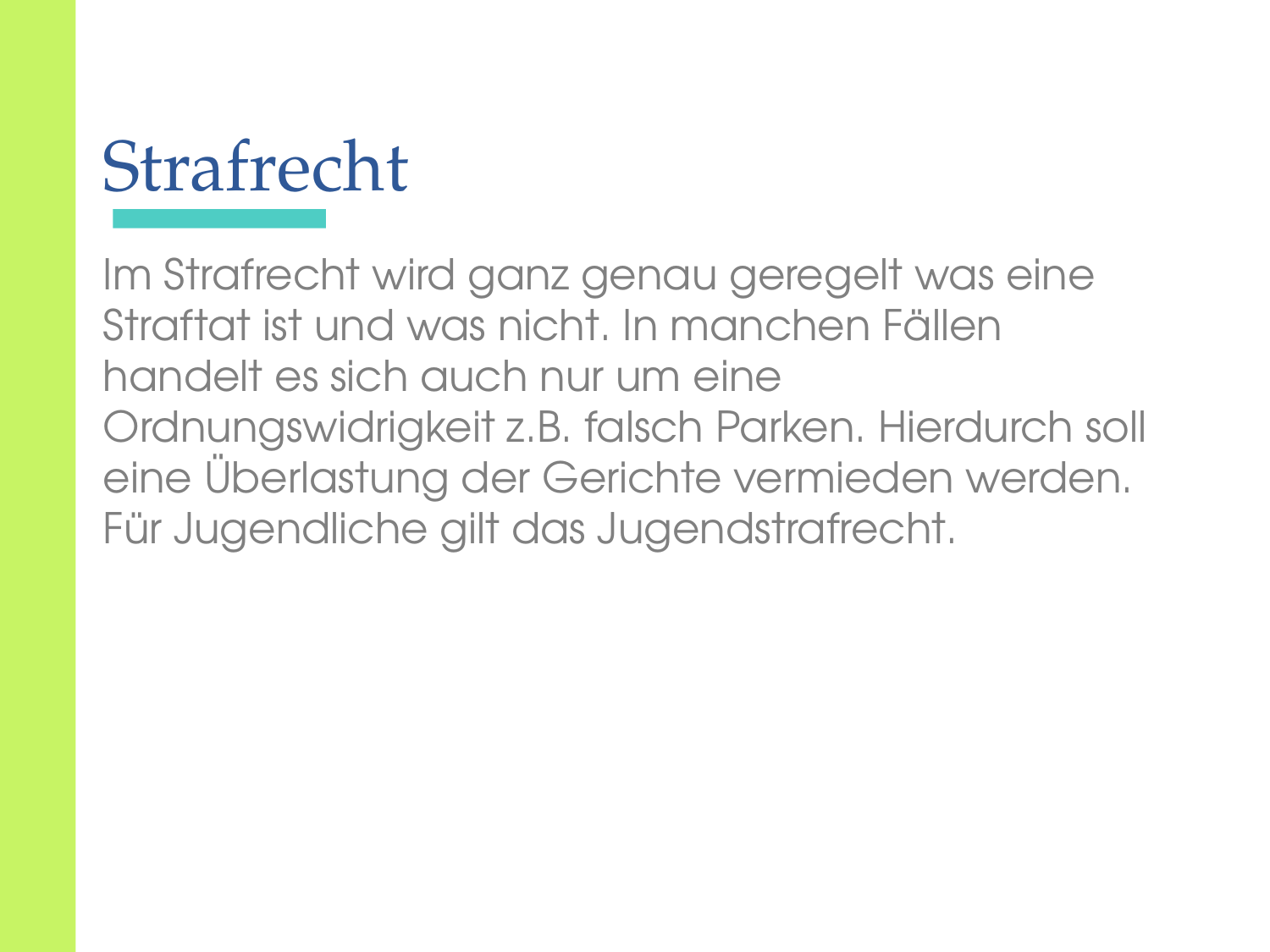

Strafrecht
Im Strafrecht wird ganz genau geregelt was eine Straftat ist und was nicht. In manchen Fällen handelt es sich auch nur um eine Ordnungswidrigkeit z.B. falsch Parken. Hierdurch soll eine Überlastung der Gerichte vermieden werden.
Für Jugendliche gilt das Jugendstrafrecht.